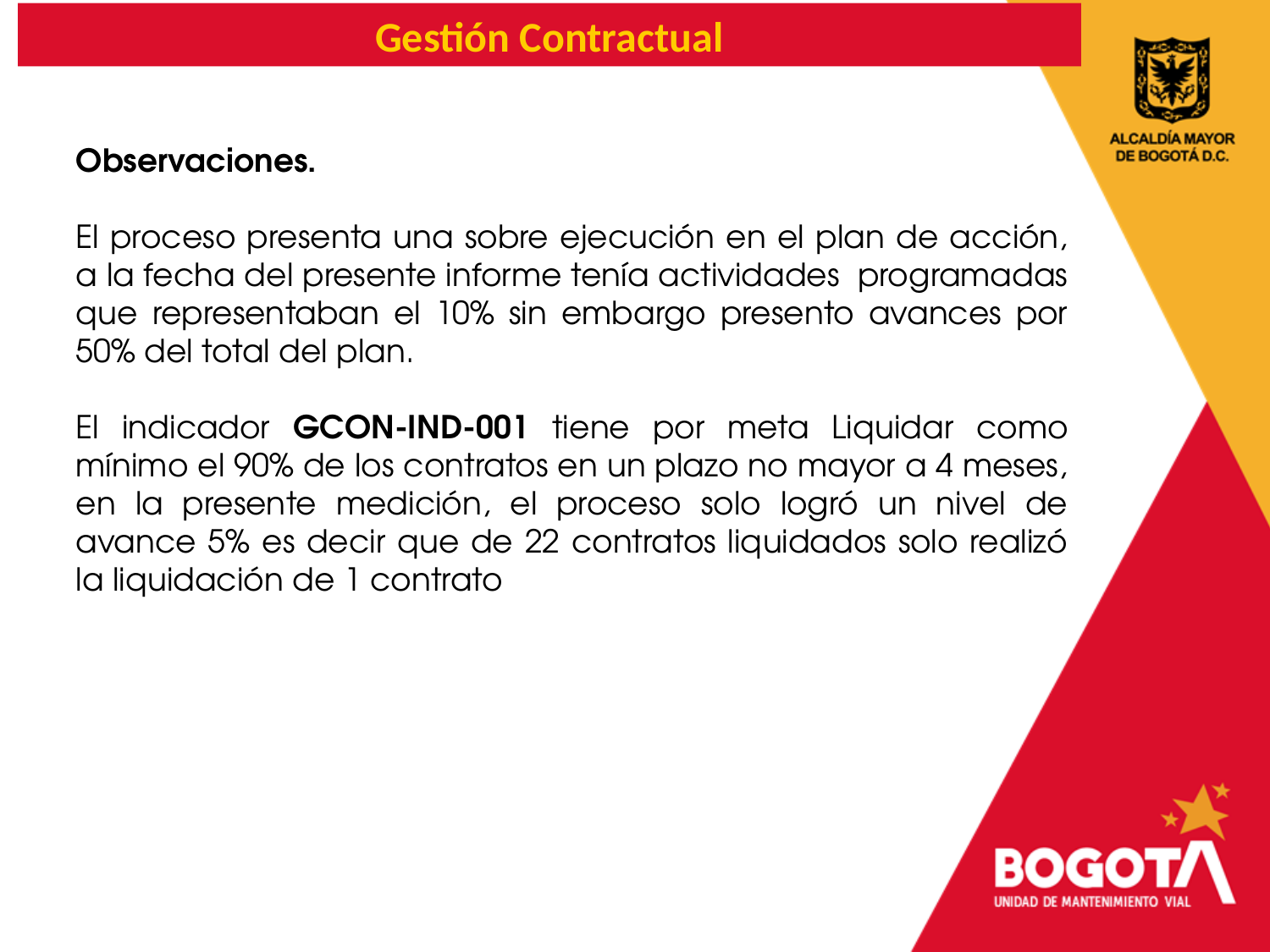

Gestión Contractual
Observaciones.

El proceso presenta una sobre ejecución en el plan de acción, a la fecha del presente informe tenía actividades  programadas que representaban el 10% sin embargo presento avances por 50% del total del plan.

El indicador GCON-IND-001 tiene por meta Liquidar como mínimo el 90% de los contratos en un plazo no mayor a 4 meses, en la presente medición, el proceso solo logró un nivel de avance 5% es decir que de 22 contratos liquidados solo realizó la liquidación de 1 contrato